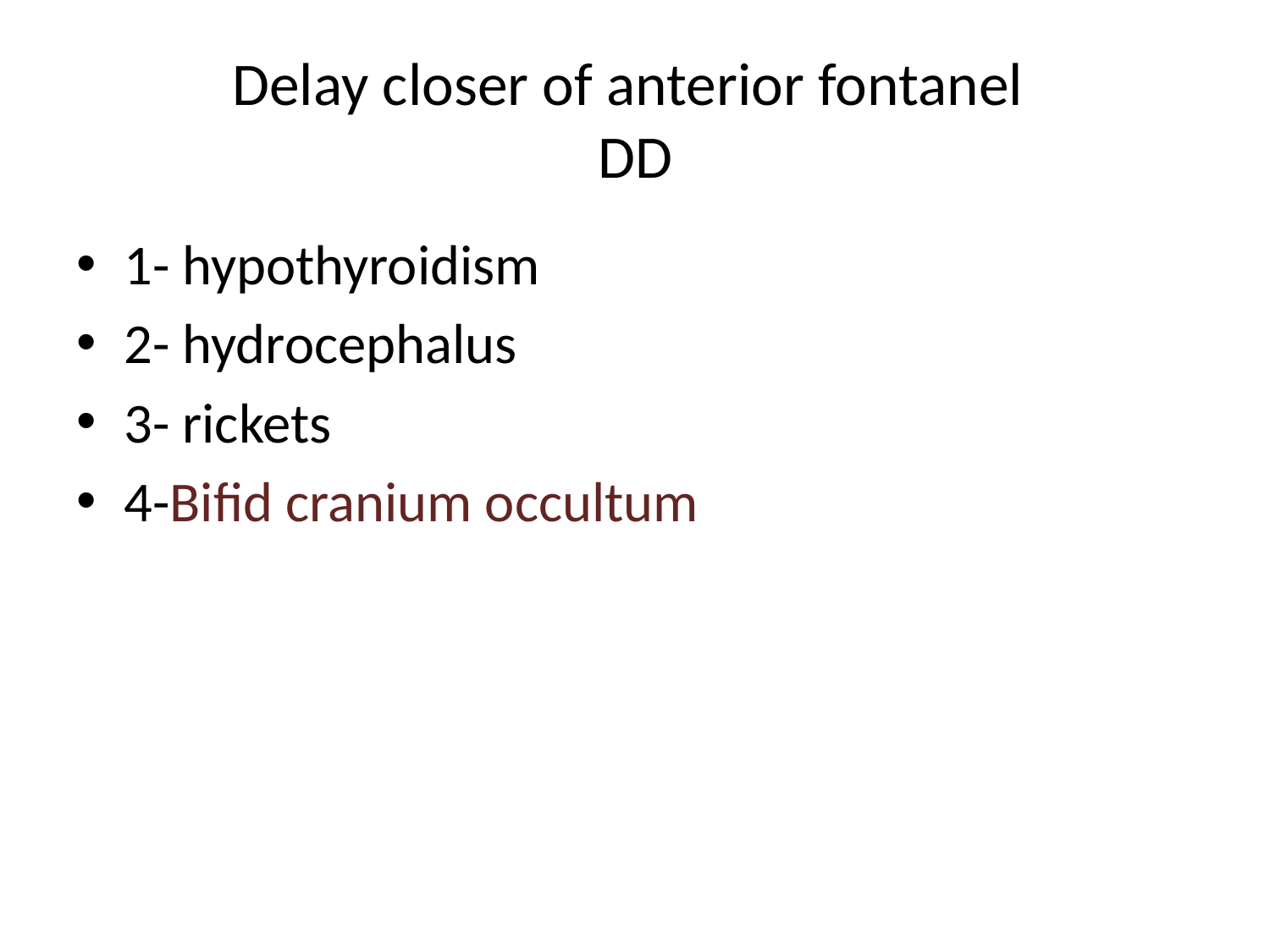

# Delay closer of anterior fontanel DD
1- hypothyroidism
2- hydrocephalus
3- rickets
4-Bifid cranium occultum